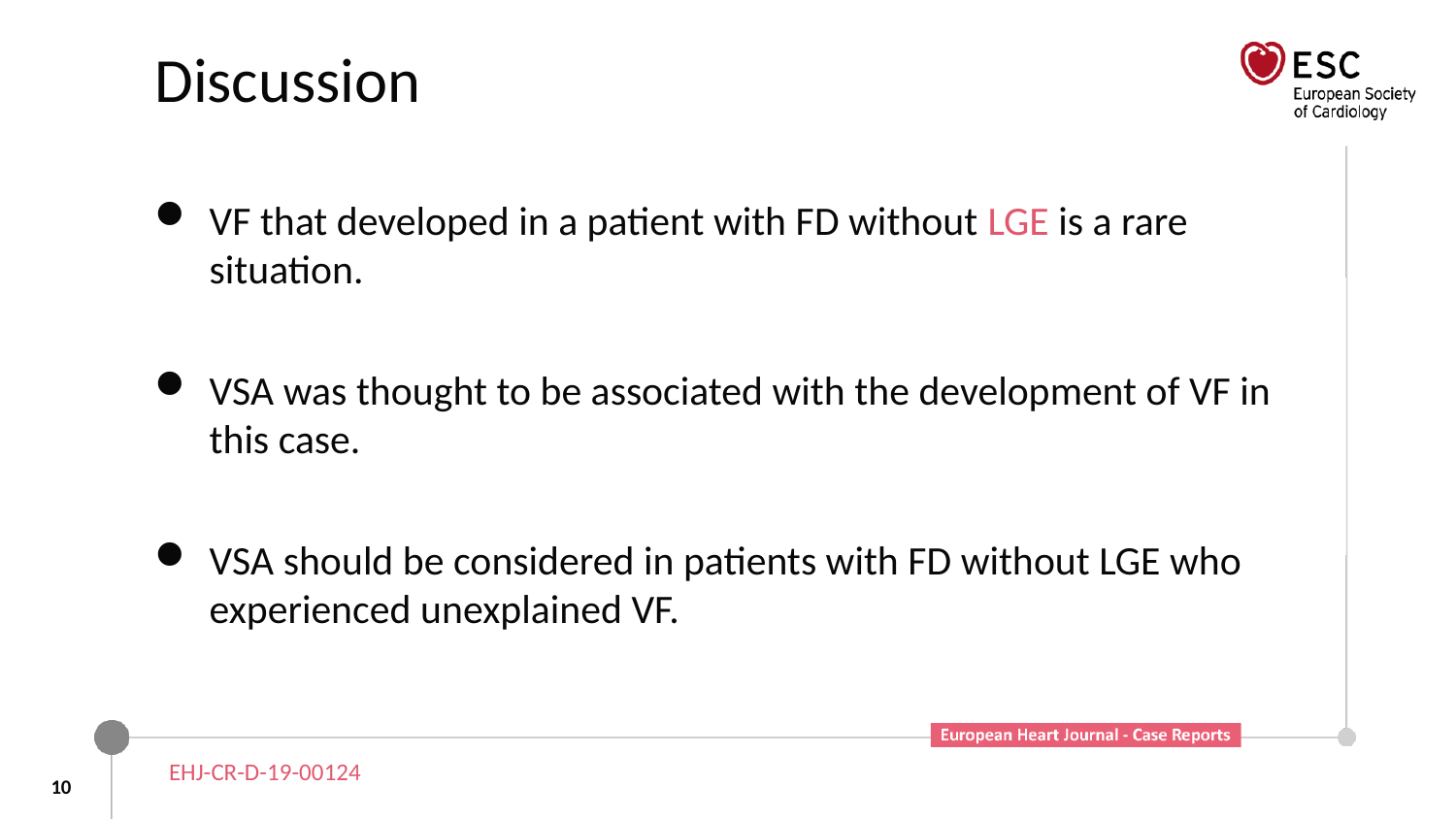

# Discussion
VF that developed in a patient with FD without LGE is a rare situation.

VSA was thought to be associated with the development of VF in this case.

VSA should be considered in patients with FD without LGE who experienced unexplained VF.
EHJ-CR-D-19-00124

10